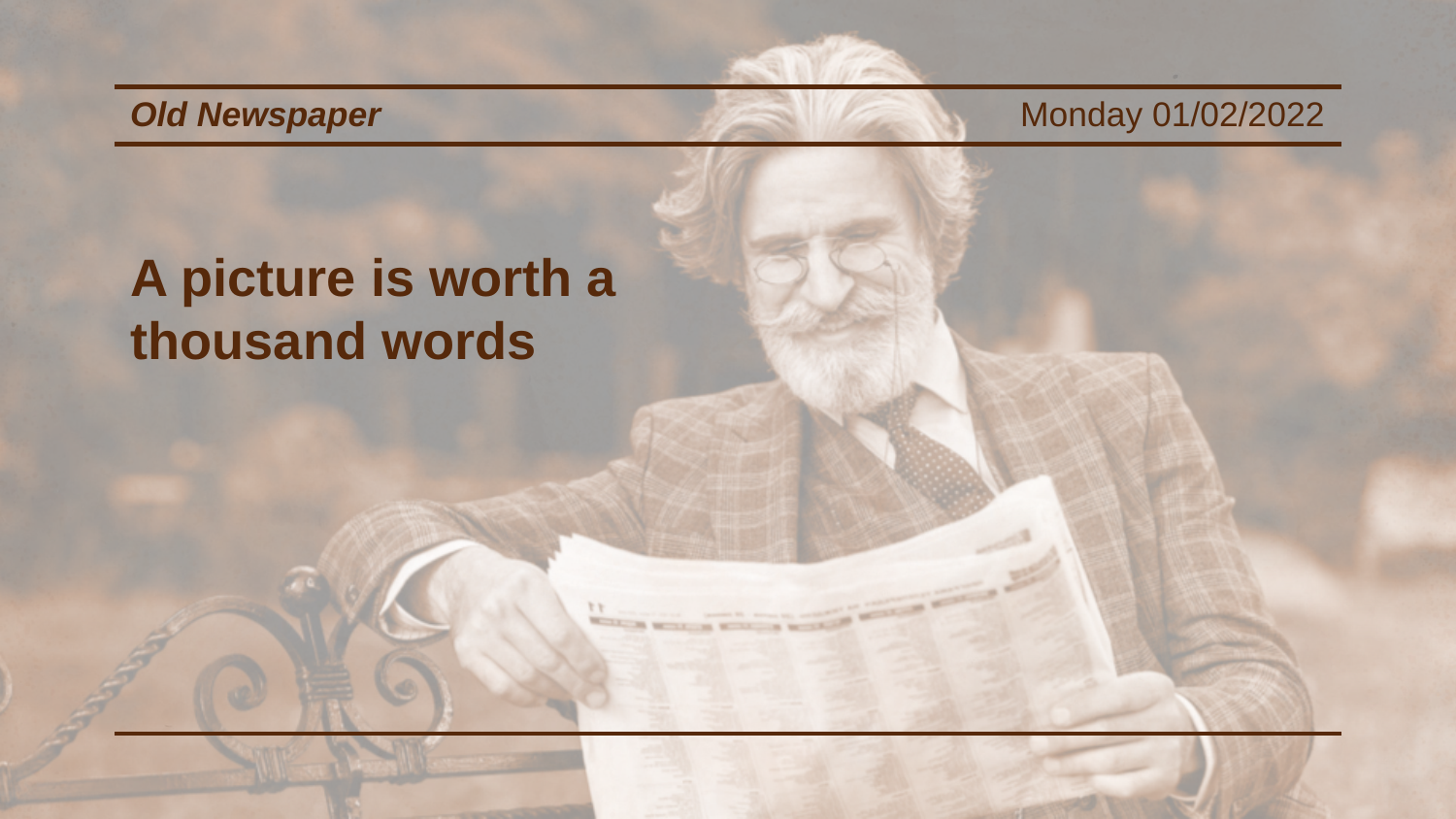

Old Newspaper
Monday 01/02/2022
# A picture is worth a thousand words